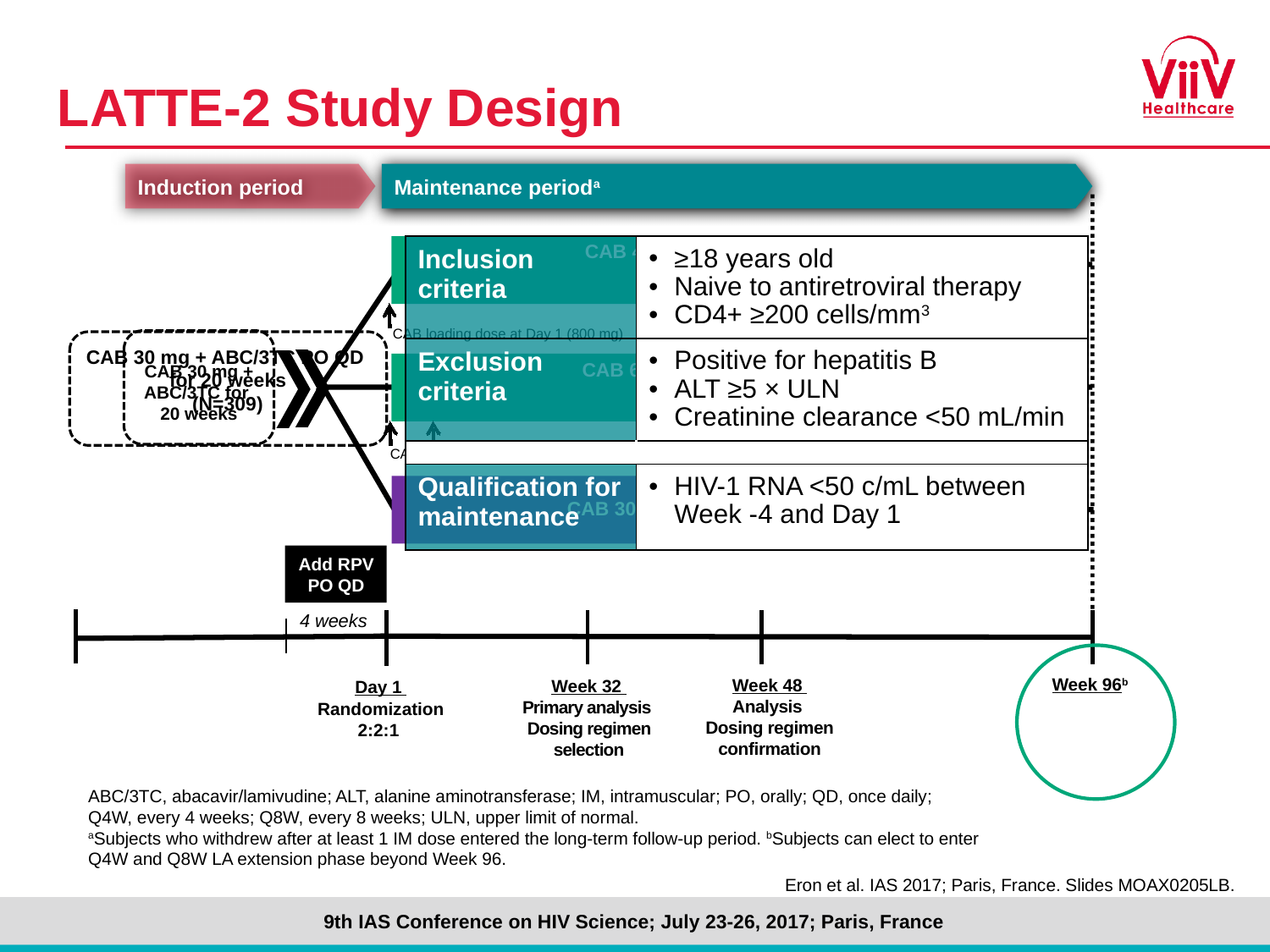

# LATTE-2 Study Design
Maintenance perioda
Induction period

CAB 400 mg IM + RPV 600 mg IM
Q4W (n=115)
| Inclusion criteria | ≥18 years old Naive to antiretroviral therapy CD4+ ≥200 cells/mm3 |
| --- | --- |
| Exclusion criteria | Positive for hepatitis B ALT ≥5 × ULN Creatinine clearance <50 mL/min |
|  |  |
| Qualification for maintenance | HIV-1 RNA <50 c/mL between Week -4 and Day 1 |

CAB loading dose at Day 1 (800 mg)

CAB 30 mg + ABC/3TC for
20 weeks

CAB 30 mg + ABC/3TC PO QD
for 20 weeks
(N=309)

CAB 600 mg IM + RPV 900 mg IM
Q8W (n=115)

CAB loading doses at Day 1 (800 mg) and Week 4 (600 mg)

CAB 30 mg + ABC/3TC PO QD (n=56)

Add RPV PO QD
4 weeks

Week 96b
Week 48
Analysis
Dosing regimen confirmation
Week 32
Primary analysis
Dosing regimen selection
Day 1
Randomization
2:2:1
ABC/3TC, abacavir/lamivudine; ALT, alanine aminotransferase; IM, intramuscular; PO, orally; QD, once daily;
Q4W, every 4 weeks; Q8W, every 8 weeks; ULN, upper limit of normal.
aSubjects who withdrew after at least 1 IM dose entered the long-term follow-up period. bSubjects can elect to enter
Q4W and Q8W LA extension phase beyond Week 96.
Eron et al. IAS 2017; Paris, France. Slides MOAX0205LB.